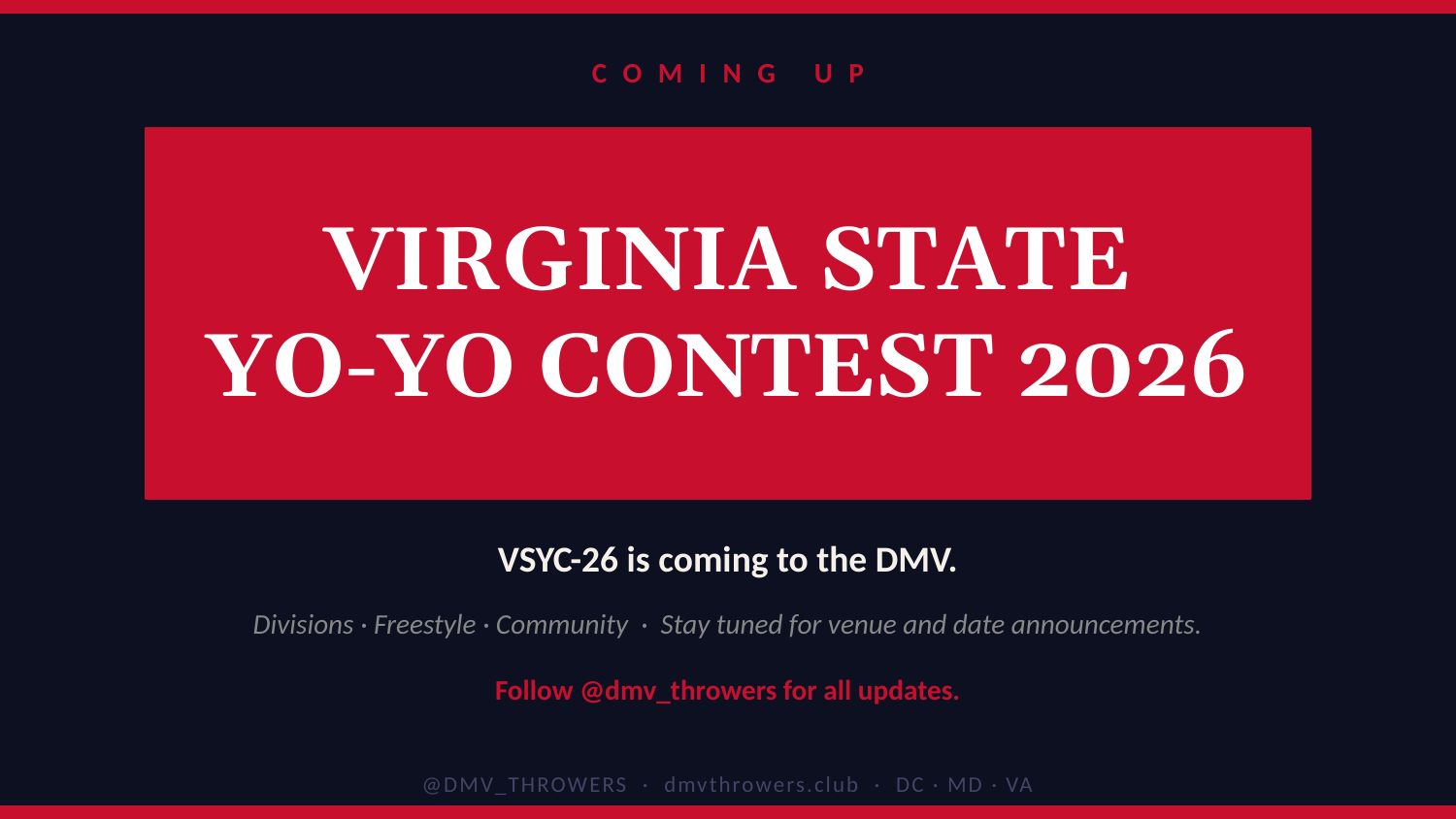

COMING UP

VIRGINIA STATE
YO-YO CONTEST 2026
VSYC-26 is coming to the DMV.
Divisions · Freestyle · Community  ·  Stay tuned for venue and date announcements.
Follow @dmv_throwers for all updates.
@DMV_THROWERS  ·  dmvthrowers.club  ·  DC · MD · VA